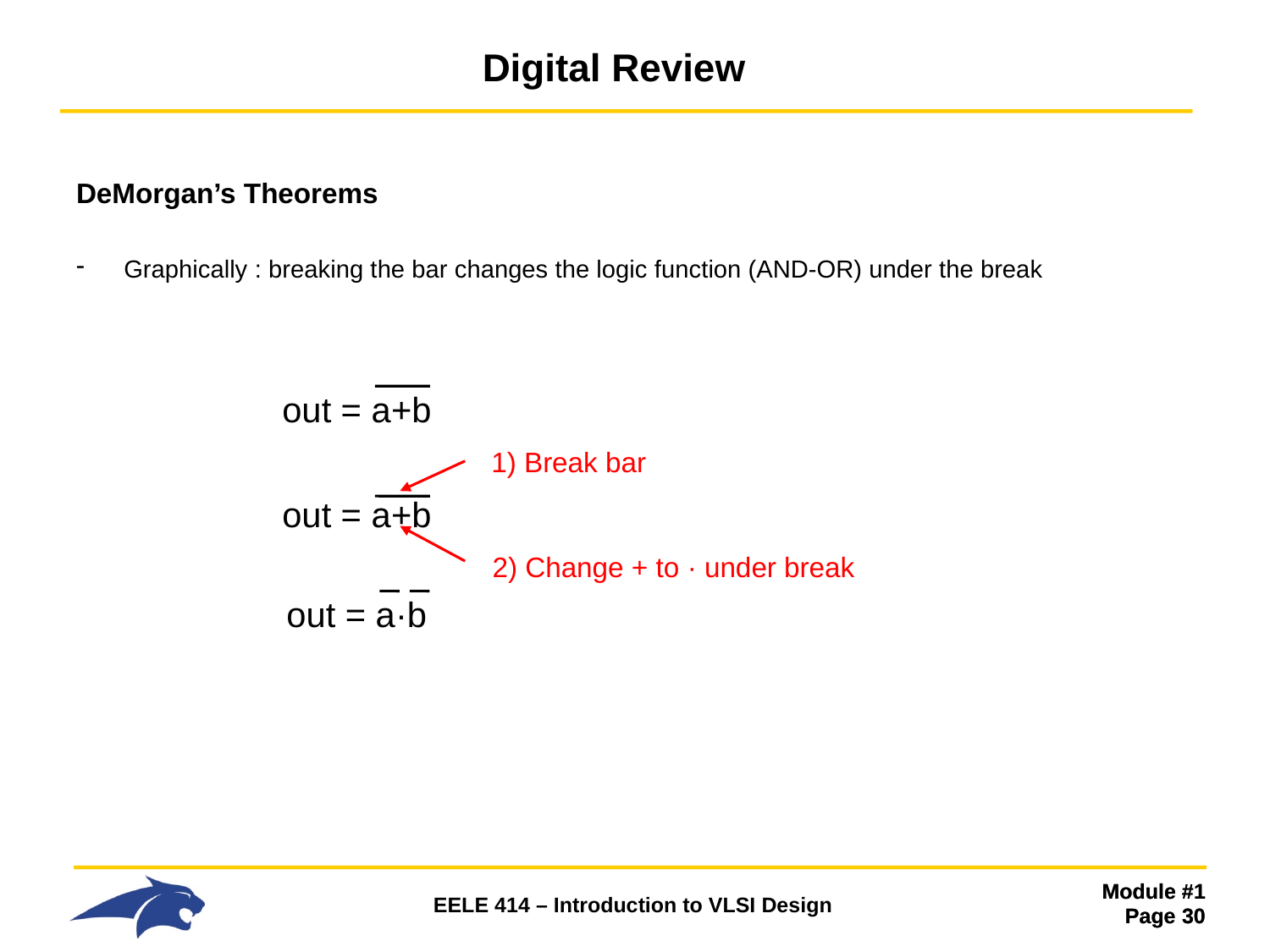

# Digital Review
DeMorgan’s Theorems

Graphically : breaking the bar changes the logic function (AND-OR) under the break
out = a+b

1) Break bar

out = a+b

2) Change + to · under break
out = a·b